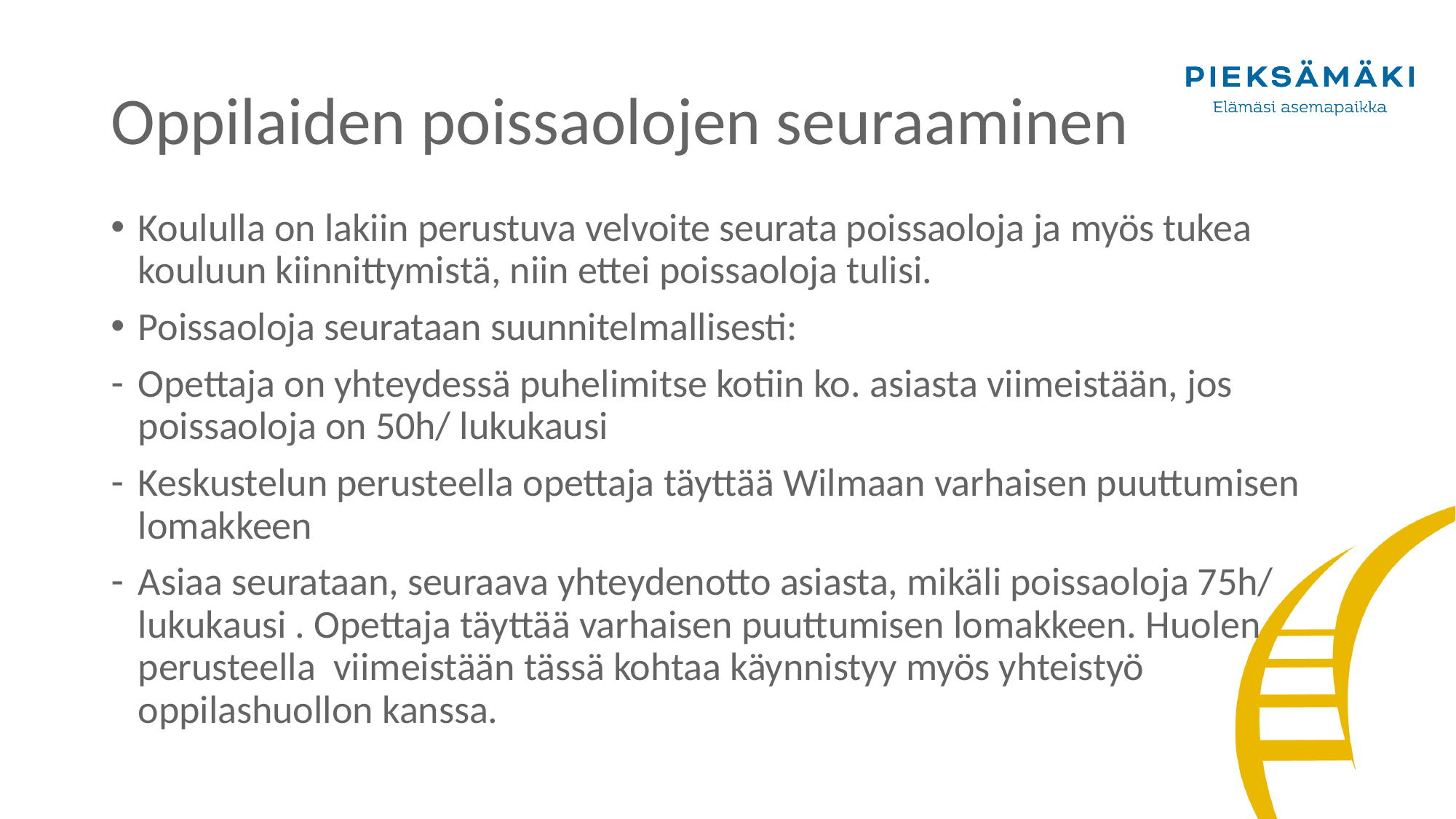

# Oppilaiden poissaolojen seuraaminen
Koululla on lakiin perustuva velvoite seurata poissaoloja ja myös tukea kouluun kiinnittymistä, niin ettei poissaoloja tulisi.
Poissaoloja seurataan suunnitelmallisesti:
Opettaja on yhteydessä puhelimitse kotiin ko. asiasta viimeistään, jos poissaoloja on 50h/ lukukausi
Keskustelun perusteella opettaja täyttää Wilmaan varhaisen puuttumisen lomakkeen
Asiaa seurataan, seuraava yhteydenotto asiasta, mikäli poissaoloja 75h/ lukukausi . Opettaja täyttää varhaisen puuttumisen lomakkeen. Huolen perusteella  viimeistään tässä kohtaa käynnistyy myös yhteistyö oppilashuollon kanssa.